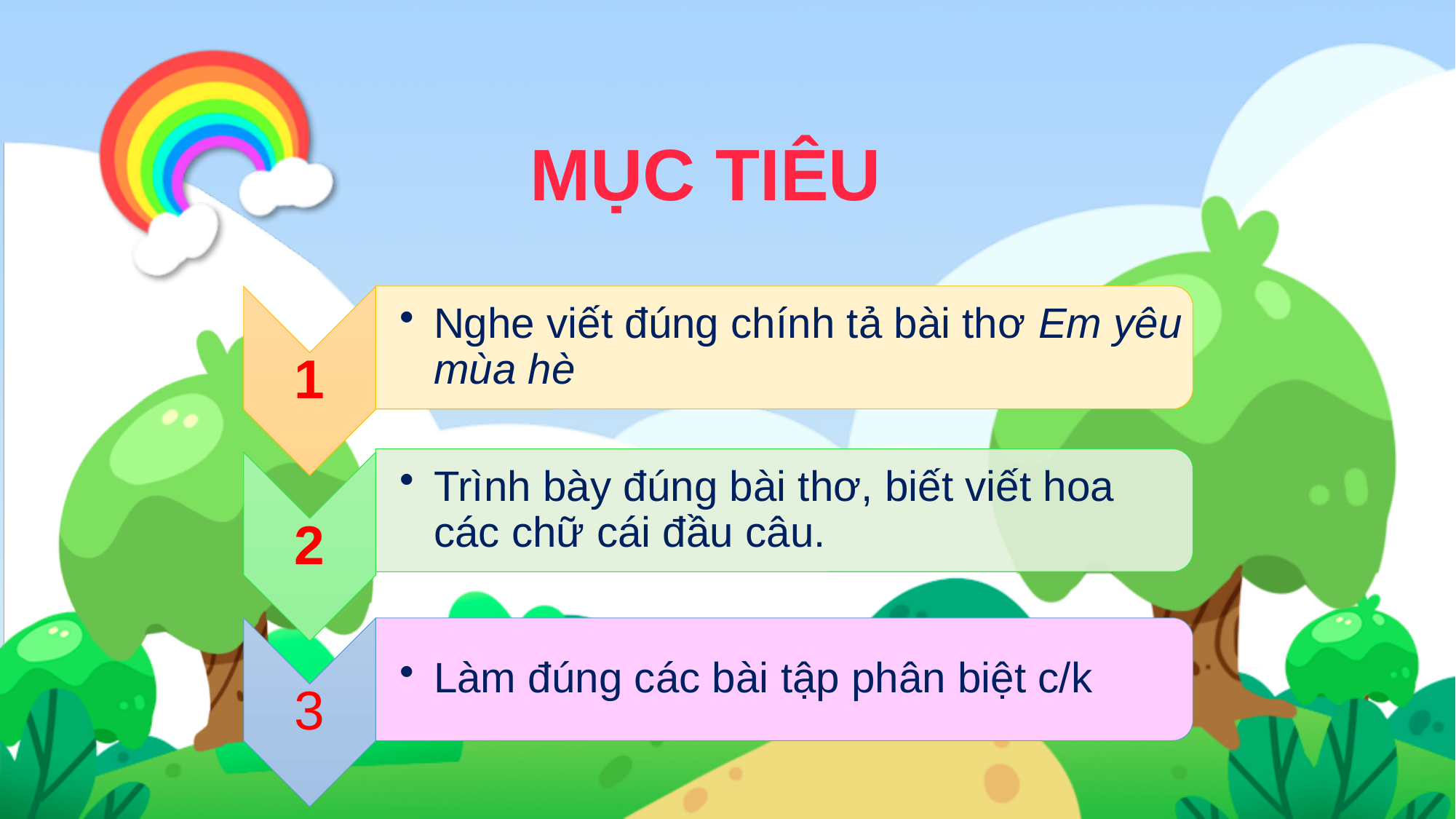

MỤC TIÊU
1
Nghe viết đúng chính tả bài thơ Em yêu mùa hè
2
Trình bày đúng bài thơ, biết viết hoa các chữ cái đầu câu.
3
Làm đúng các bài tập phân biệt c/k